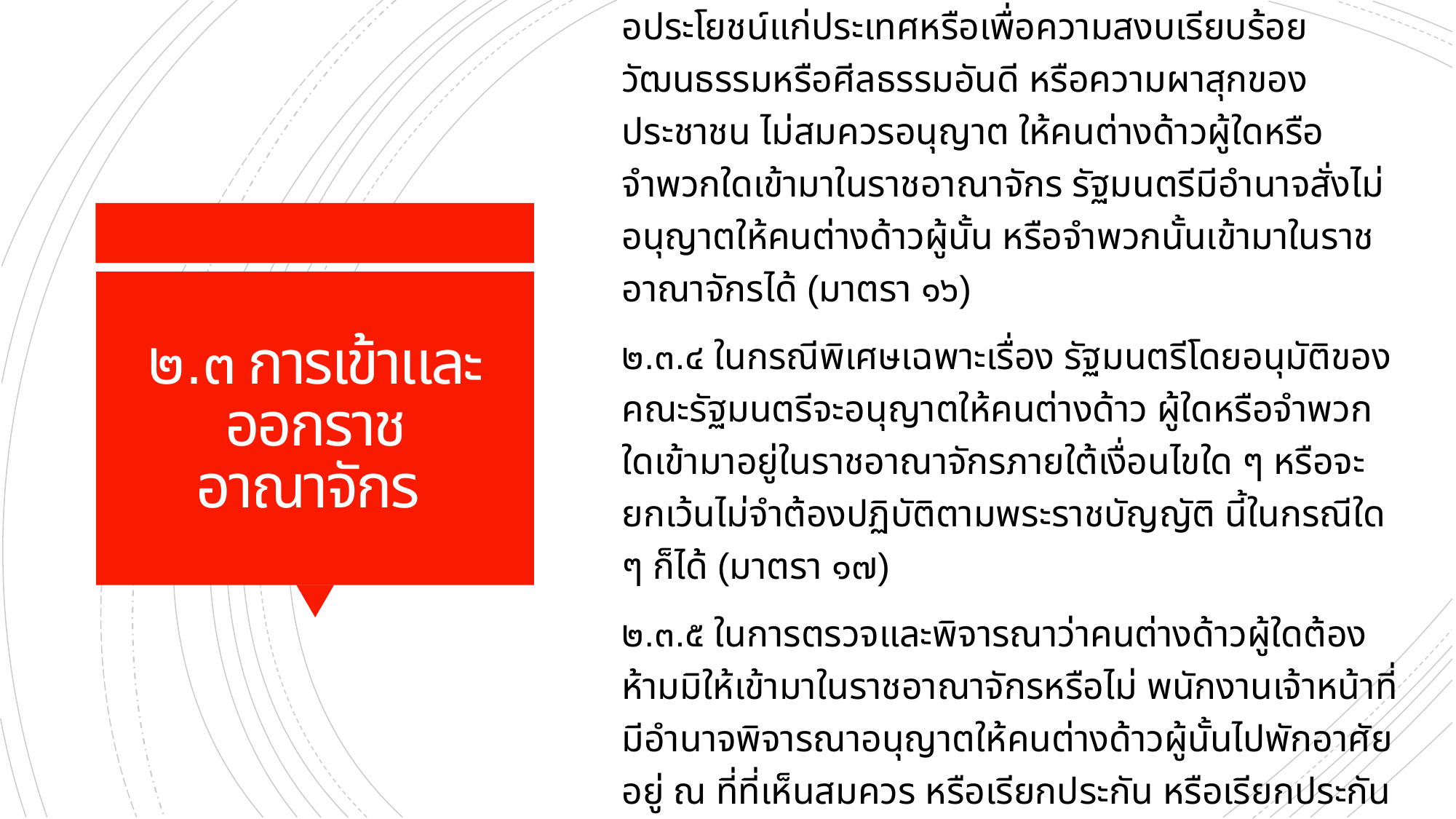

๒ .๓ .๓ ใน กรณีที่มีพฤติการณ์ซึ่งรัฐมนตรีเห็นว่าเพื่ อประโยชน์แก่ประเทศหรือเพื่อความสงบเรียบร้อย วัฒนธรรมหรือศีลธรรมอันดี หรือความผาสุกของประชาชน ไม่สมควรอนุญาต ให้คนต่างด้าวผู้ใดหรือจำพวกใดเข้ามาในราชอาณาจักร รัฐมนตรีมีอำนาจสั่งไม่อนุญาตให้คนต่างด้าวผู้นั้น หรือจำพวกนั้นเข้ามาในราชอาณาจักรได้ (มาตรา ๑๖)
๒.๓.๔ ในกรณีพิเศษเฉพาะเรื่อง รัฐมนตรีโดยอนุมัติของคณะรัฐมนตรีจะอนุญาตให้คนต่างด้าว ผู้ใดหรือจำพวกใดเข้ามาอยู่ในราชอาณาจักรภายใต้เงื่อนไขใด ๆ หรือจะยกเว้นไม่จำต้องปฏิบัติตามพระราชบัญญัติ นี้ในกรณีใด ๆ ก็ได้ (มาตรา ๑๗)
๒.๓.๕ ในการตรวจและพิจารณาว่าคนต่างด้าวผู้ใดต้องห้ามมิให้เข้ามาในราชอาณาจักรหรือไม่ พนักงานเจ้าหน้าที่มีอำนาจพิจารณาอนุญาตให้คนต่างด้าวผู้นั้นไปพักอาศัยอยู่ ณ ที่ที่เห็นสมควร หรือเรียกประกัน หรือเรียกประกันและหลักประกัน หรือกักตัวผู้นั้นไว้ ณ สถานที่ตามที่เห็นเหมาะสม (มาตรา ๑๙)
# ๒.๓ การเข้าและออกราชอาณาจักร